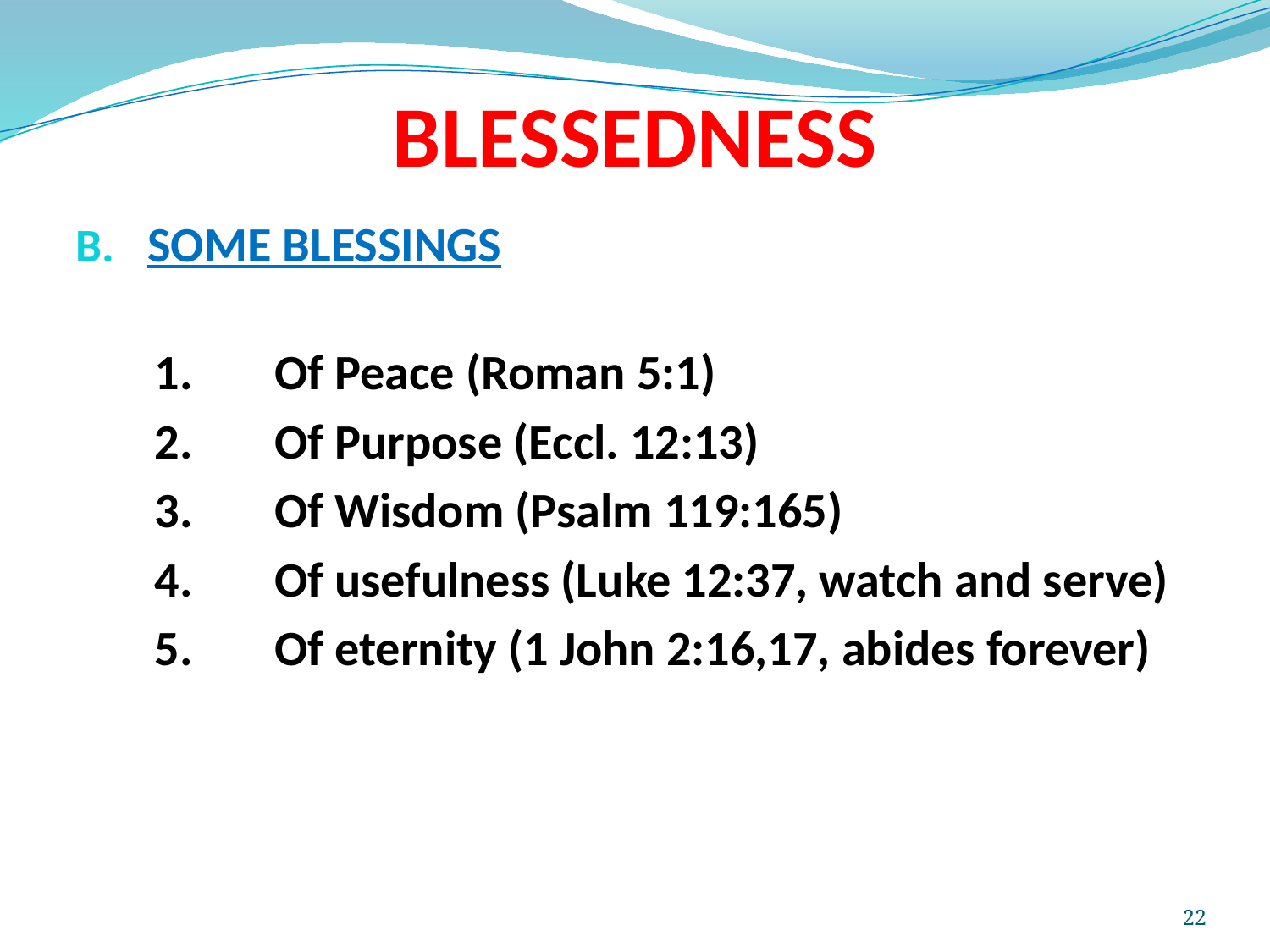

# BLESSEDNESS
SOME BLESSINGS

       1.	Of Peace (Roman 5:1)
       2.	Of Purpose (Eccl. 12:13)
       3.	Of Wisdom (Psalm 119:165)
       4.	Of usefulness (Luke 12:37, watch and serve)
       5.	Of eternity (1 John 2:16,17, abides forever)
22